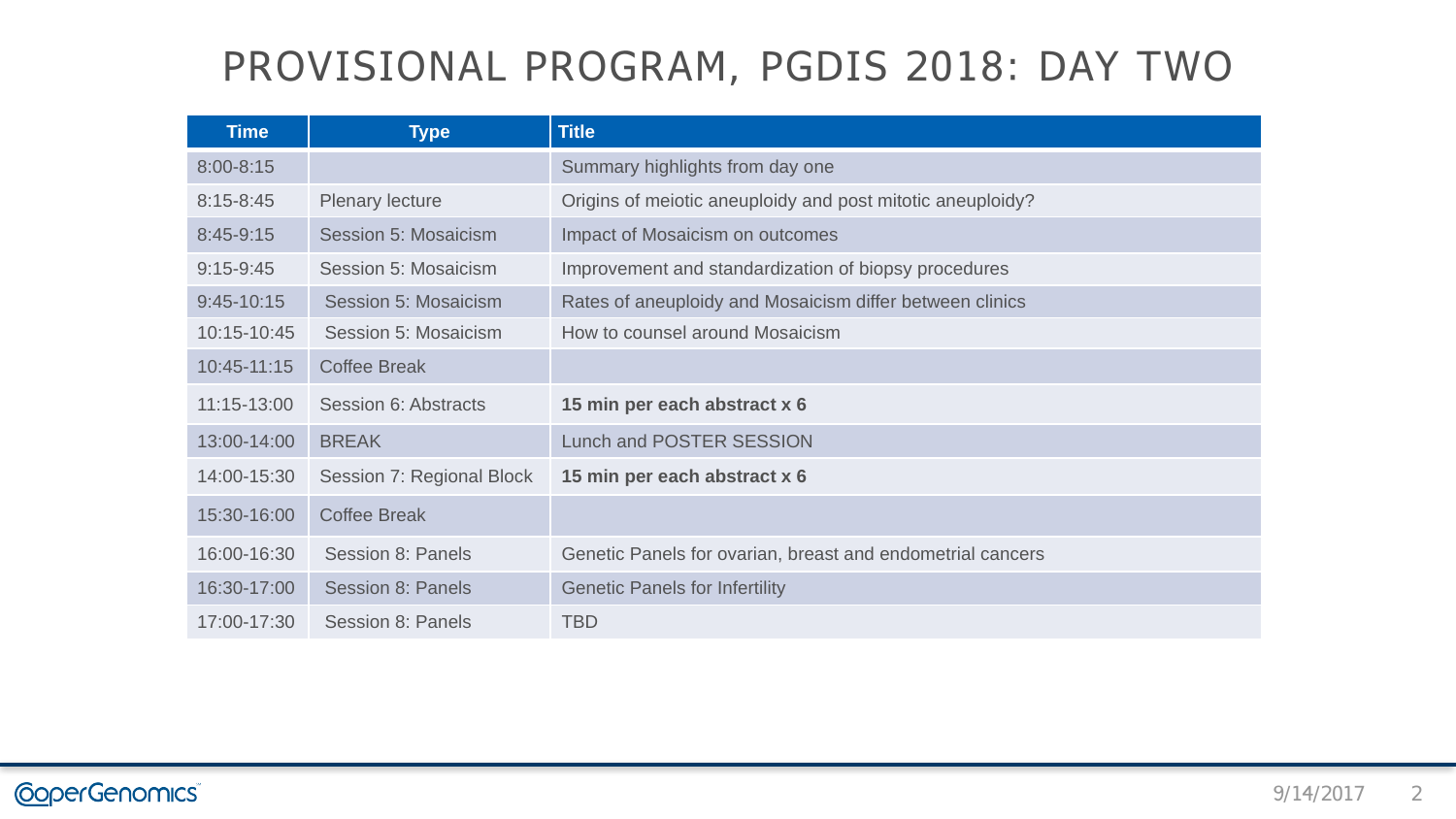

# PROVISIONAL PROGRAM, PGDIS 2018: DAY TWO
| Time | Type | Title |
| --- | --- | --- |
| 8:00-8:15 |  | Summary highlights from day one |
| 8:15-8:45 | Plenary lecture | Origins of meiotic aneuploidy and post mitotic aneuploidy? |
| 8:45-9:15 | Session 5: Mosaicism | Impact of Mosaicism on outcomes |
| 9:15-9:45 | Session 5: Mosaicism | Improvement and standardization of biopsy procedures |
| 9:45-10:15 | Session 5: Mosaicism | Rates of aneuploidy and Mosaicism differ between clinics |
| 10:15-10:45 | Session 5: Mosaicism | How to counsel around Mosaicism |
| 10:45-11:15 | Coffee Break |  |
| 11:15-13:00 | Session 6: Abstracts | 15 min per each abstract x 6 |
| 13:00-14:00 | BREAK | Lunch and POSTER SESSION |
| 14:00-15:30 | Session 7: Regional Block | 15 min per each abstract x 6 |
| 15:30-16:00 | Coffee Break |  |
| 16:00-16:30 | Session 8: Panels | Genetic Panels for ovarian, breast and endometrial cancers |
| 16:30-17:00 | Session 8: Panels | Genetic Panels for Infertility |
| 17:00-17:30 | Session 8: Panels | TBD |
9/14/2017
2